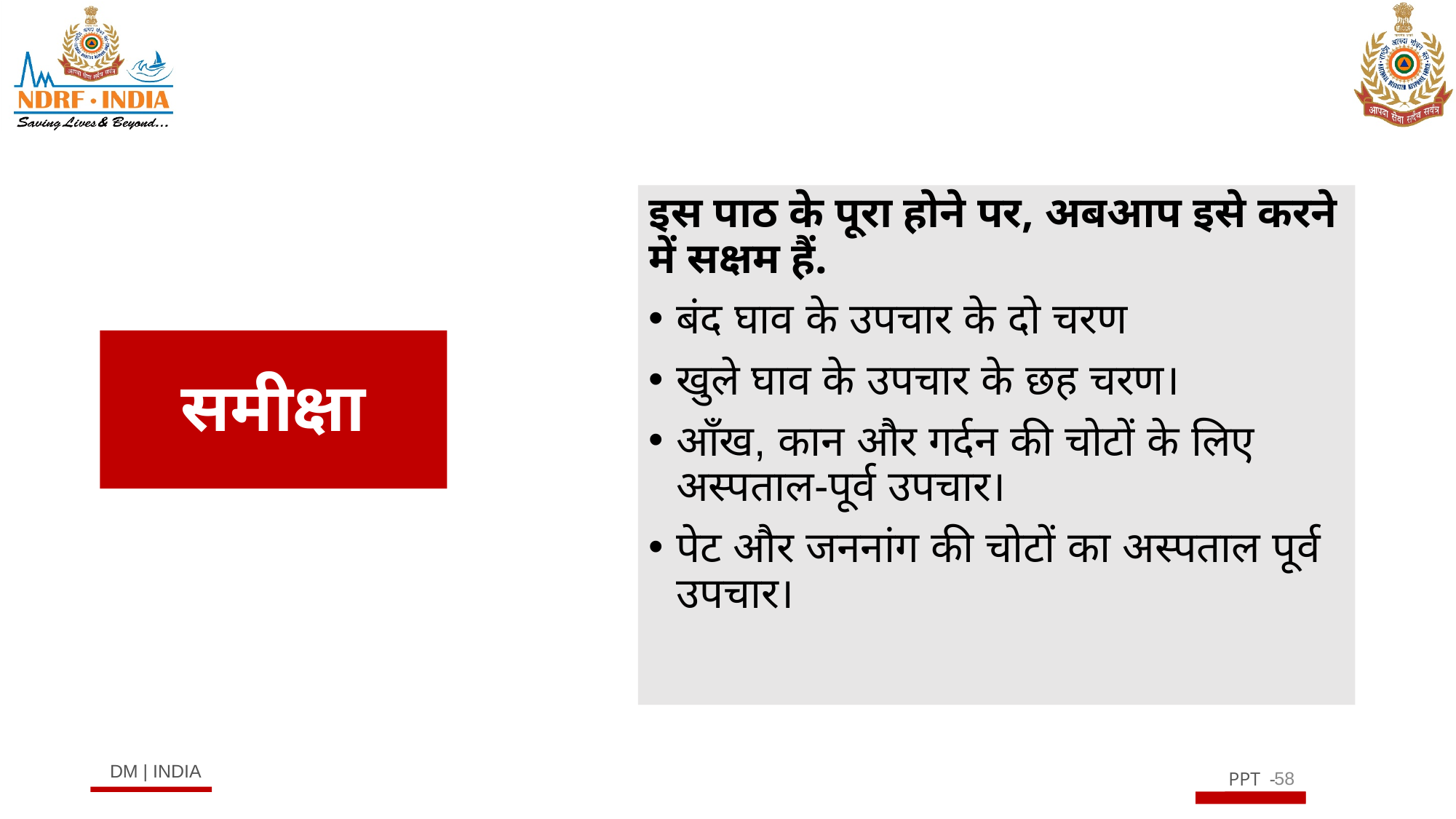

इस पाठ के पूरा होने पर, अबआप इसे करने में सक्षम हैं.
बंद घाव के उपचार के दो चरण
खुले घाव के उपचार के छह चरण।
आँख, कान और गर्दन की चोटों के लिए अस्पताल-पूर्व उपचार।
पेट और जननांग की चोटों का अस्पताल पूर्व उपचार।

# समीक्षा
58